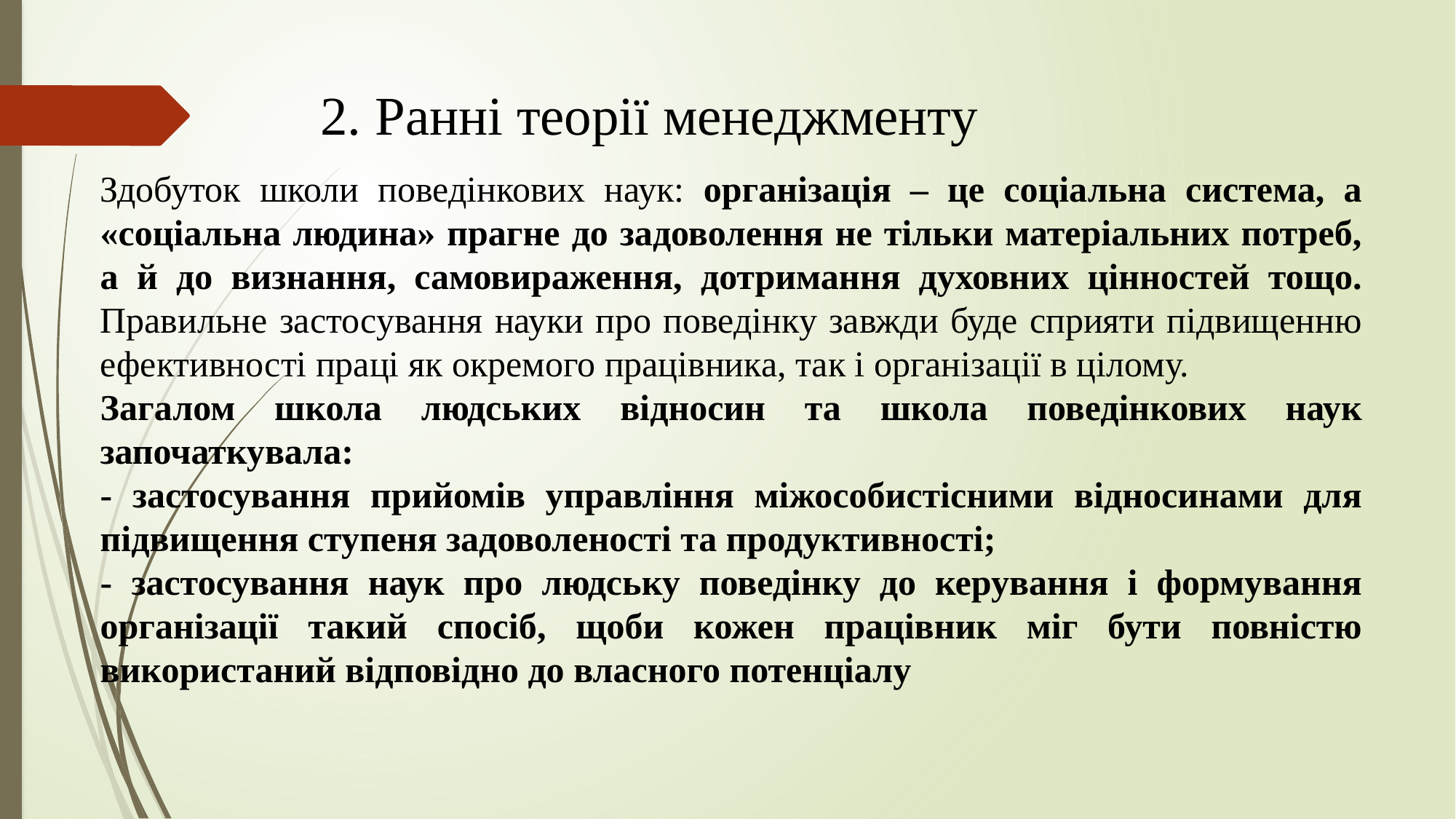

# 2. Ранні теорії менеджменту
Здобуток школи поведінкових наук: організація – це соціальна система, а «соціальна людина» прагне до задоволення не тільки матеріальних потреб, а й до визнання, самовираження, дотримання духовних цінностей тощо. Правильне застосування науки про поведінку завжди буде сприяти підвищенню ефективності праці як окремого працівника, так і організації в цілому.
Загалом школа людських відносин та школа поведінкових наук започаткувала:
- застосування прийомів управління міжособистісними відносинами для підвищення ступеня задоволеності та продуктивності;
- застосування наук про людську поведінку до керування і формування організації такий спосіб, щоби кожен працівник міг бути повністю використаний відповідно до власного потенціалу